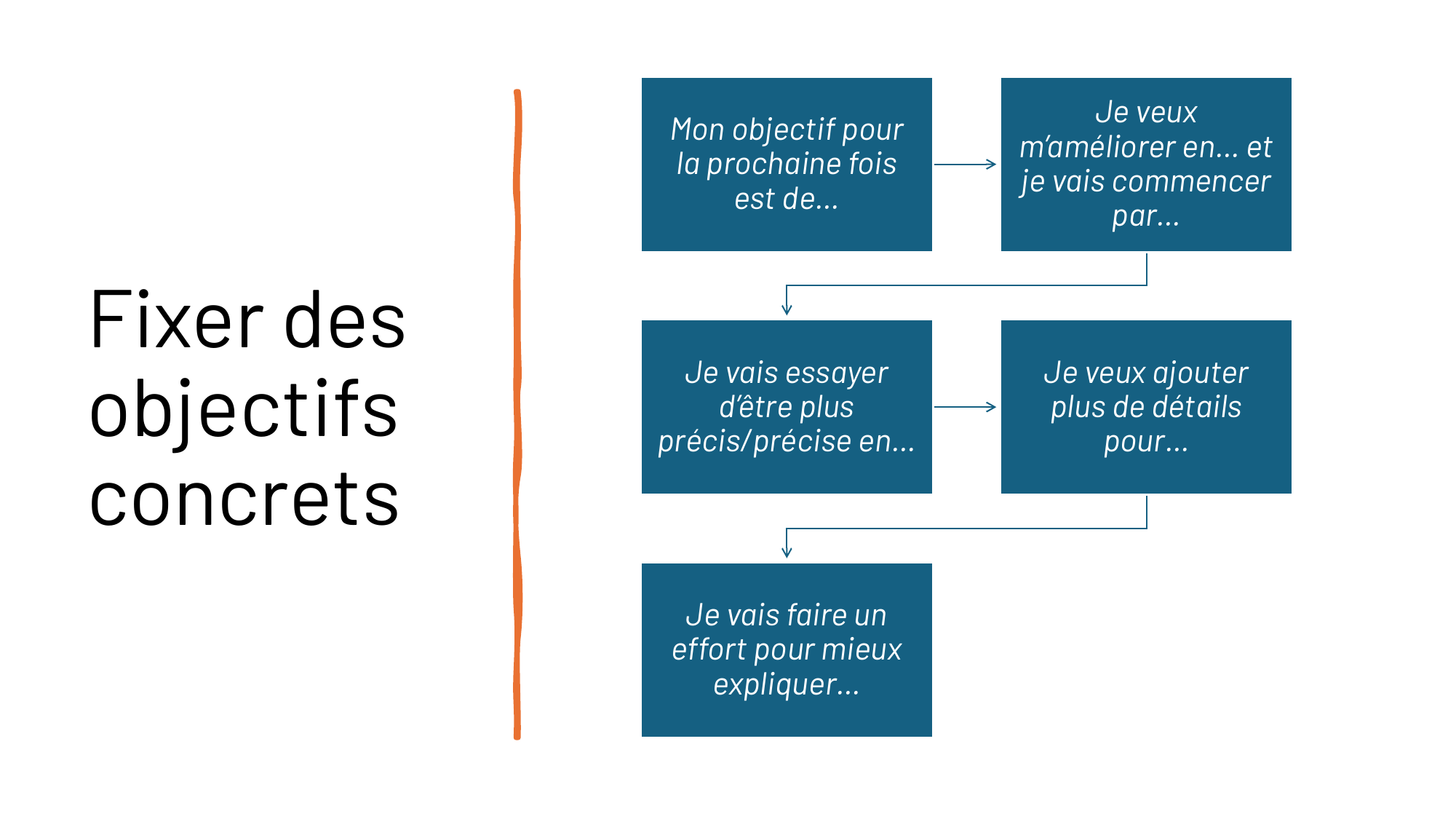

Mon objectif pour la prochaine fois est de…

Je veux m’améliorer en… et je vais commencer par…

Je vais essayer d’être plus précis/précise en…

Je veux ajouter plus de détails pour…
Je vais faire un effort pour mieux expliquer…
# Fixer des objectifs concrets